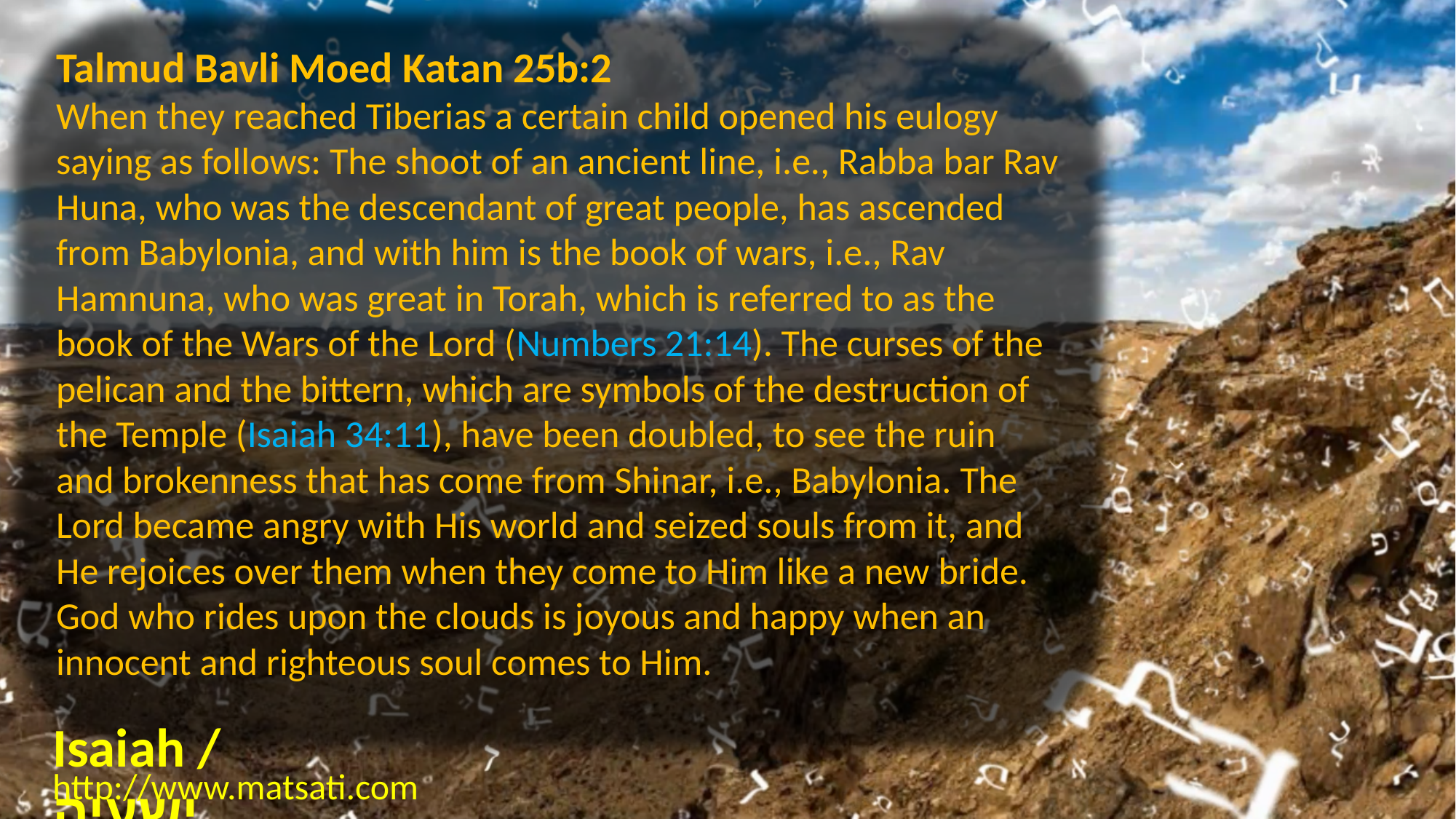

Talmud Bavli Moed Katan 25b:2
When they reached Tiberias a certain child opened his eulogy saying as follows: The shoot of an ancient line, i.e., Rabba bar Rav Huna, who was the descendant of great people, has ascended from Babylonia, and with him is the book of wars, i.e., Rav Hamnuna, who was great in Torah, which is referred to as the book of the Wars of the Lord (Numbers 21:14). The curses of the pelican and the bittern, which are symbols of the destruction of the Temple (Isaiah 34:11), have been doubled, to see the ruin and brokenness that has come from Shinar, i.e., Babylonia. The Lord became angry with His world and seized souls from it, and He rejoices over them when they come to Him like a new bride. God who rides upon the clouds is joyous and happy when an innocent and righteous soul comes to Him.
Isaiah / ישעיה
http://www.matsati.com